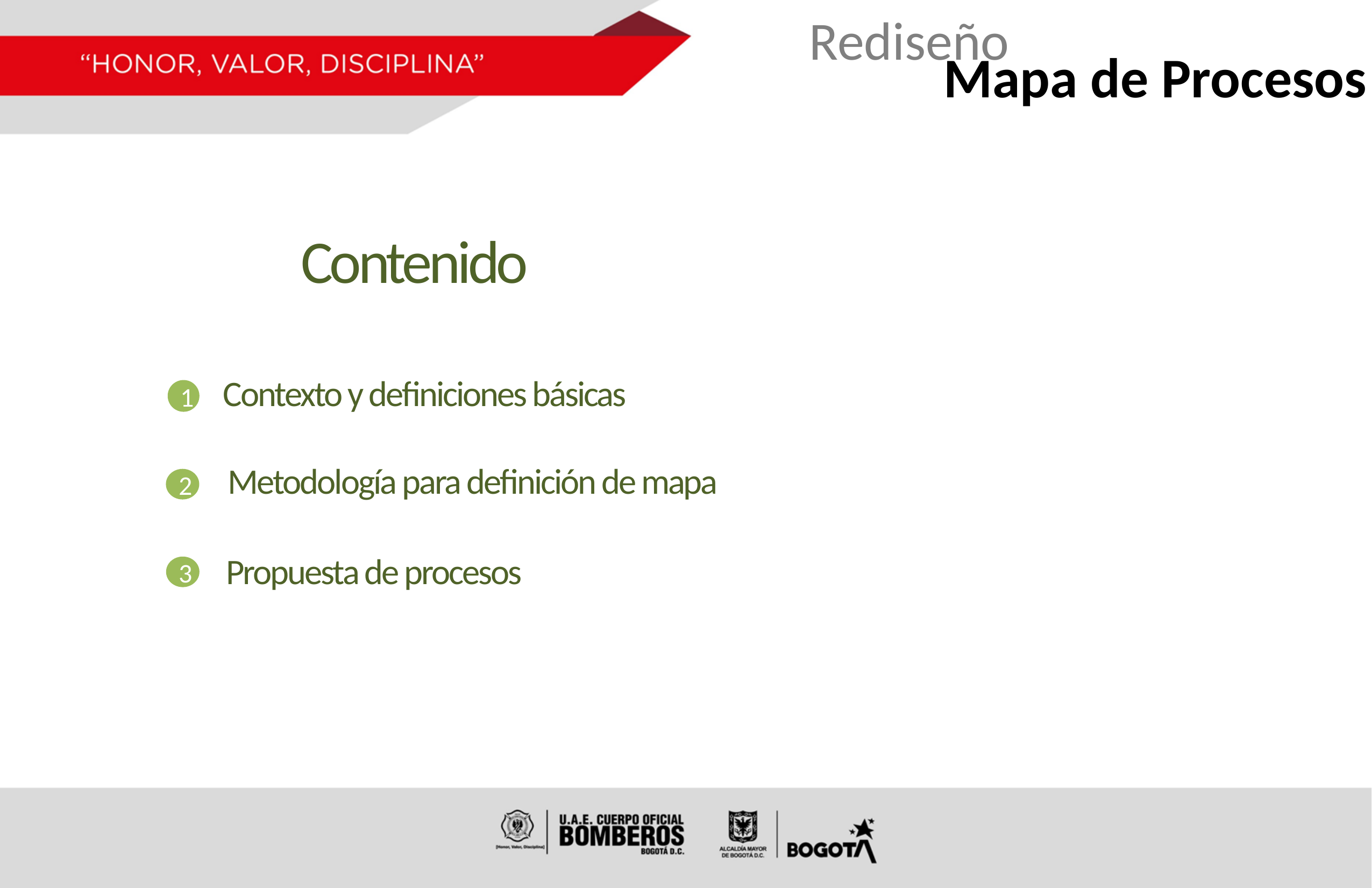

Rediseño
Mapa de Procesos
Contenido
Contexto y definiciones básicas
1
Metodología para definición de mapa
2
Propuesta de procesos
3